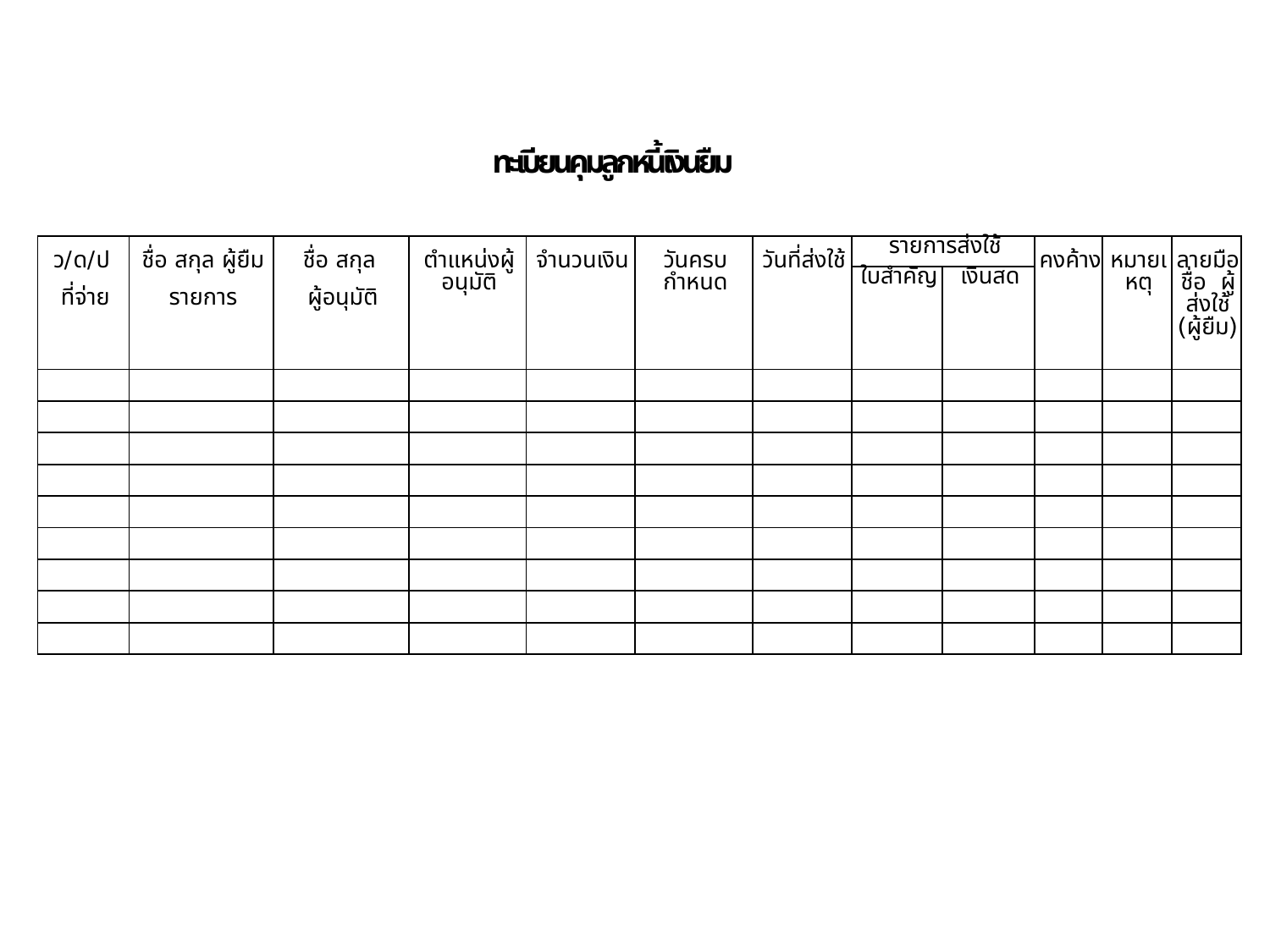

ทะเบียนคุมลูกหนี้เงินยืม
| ว/ด/ป ที่จ่าย | ชื่อ สกุล ผู้ยืม รายการ | ชื่อ สกุล ผู้อนุมัติ | ตำแหน่งผู้อนุมัติ | จำนวนเงิน | วันครบกำหนด | วันที่ส่งใช้ | รายการส่งใช้ |  | คงค้าง | หมายเหตุ | ลายมือชื่อ ผู้ส่งใช้ (ผู้ยืม) |
| --- | --- | --- | --- | --- | --- | --- | --- | --- | --- | --- | --- |
|  |  |  |  |  |  |  | ใบสำคัญ | เงินสด |  |  |  |
|  |  |  |  |  |  |  |  |  |  |  |  |
|  |  |  |  |  |  |  |  |  |  |  |  |
|  |  |  |  |  |  |  |  |  |  |  |  |
|  |  |  |  |  |  |  |  |  |  |  |  |
|  |  |  |  |  |  |  |  |  |  |  |  |
|  |  |  |  |  |  |  |  |  |  |  |  |
|  |  |  |  |  |  |  |  |  |  |  |  |
|  |  |  |  |  |  |  |  |  |  |  |  |
|  |  |  |  |  |  |  |  |  |  |  |  |